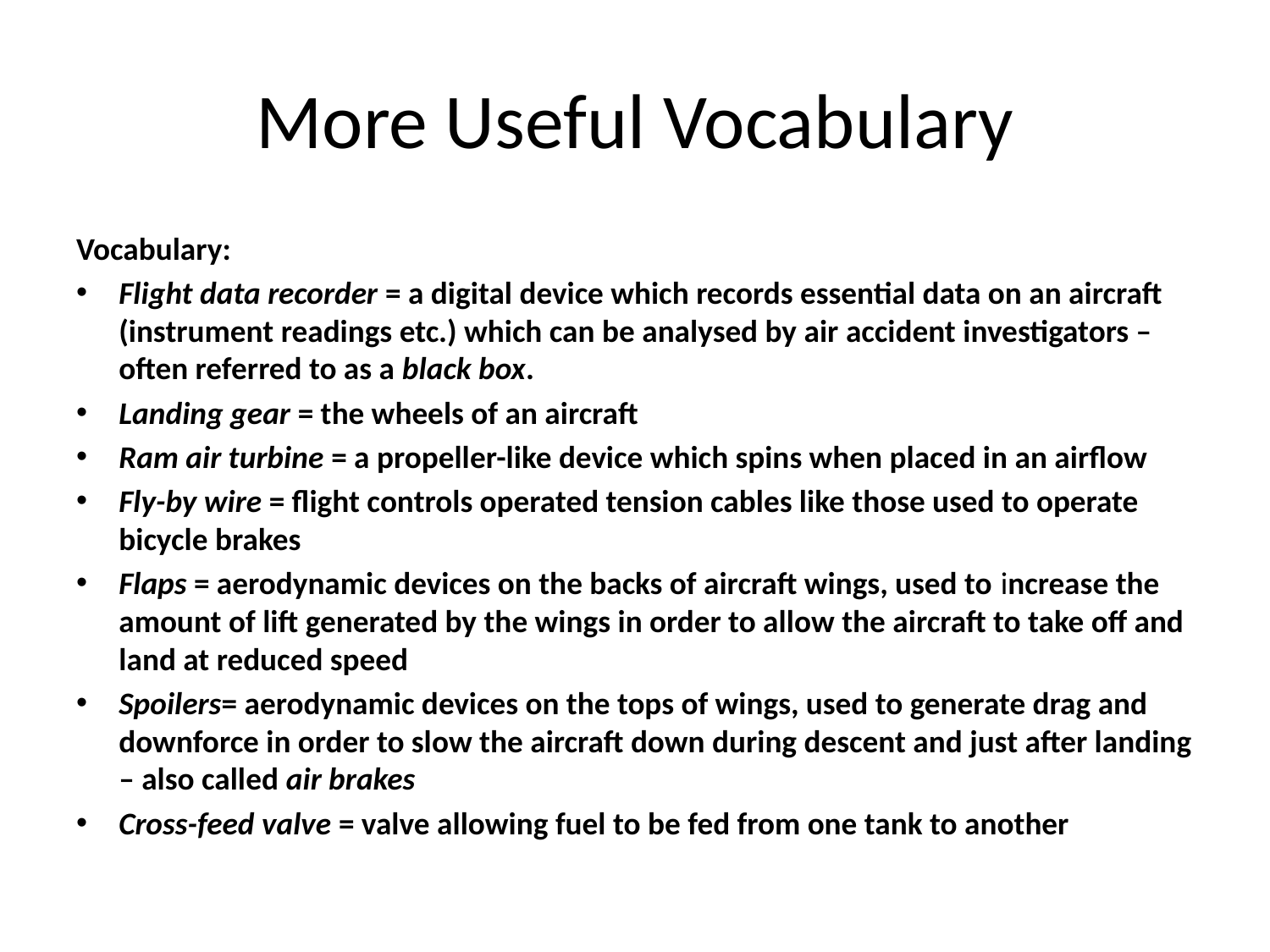

# More Useful Vocabulary
Vocabulary:
Flight data recorder = a digital device which records essential data on an aircraft (instrument readings etc.) which can be analysed by air accident investigators – often referred to as a black box.
Landing gear = the wheels of an aircraft
Ram air turbine = a propeller-like device which spins when placed in an airflow
Fly-by wire = flight controls operated tension cables like those used to operate bicycle brakes
Flaps = aerodynamic devices on the backs of aircraft wings, used to increase the amount of lift generated by the wings in order to allow the aircraft to take off and land at reduced speed
Spoilers= aerodynamic devices on the tops of wings, used to generate drag and downforce in order to slow the aircraft down during descent and just after landing – also called air brakes
Cross-feed valve = valve allowing fuel to be fed from one tank to another